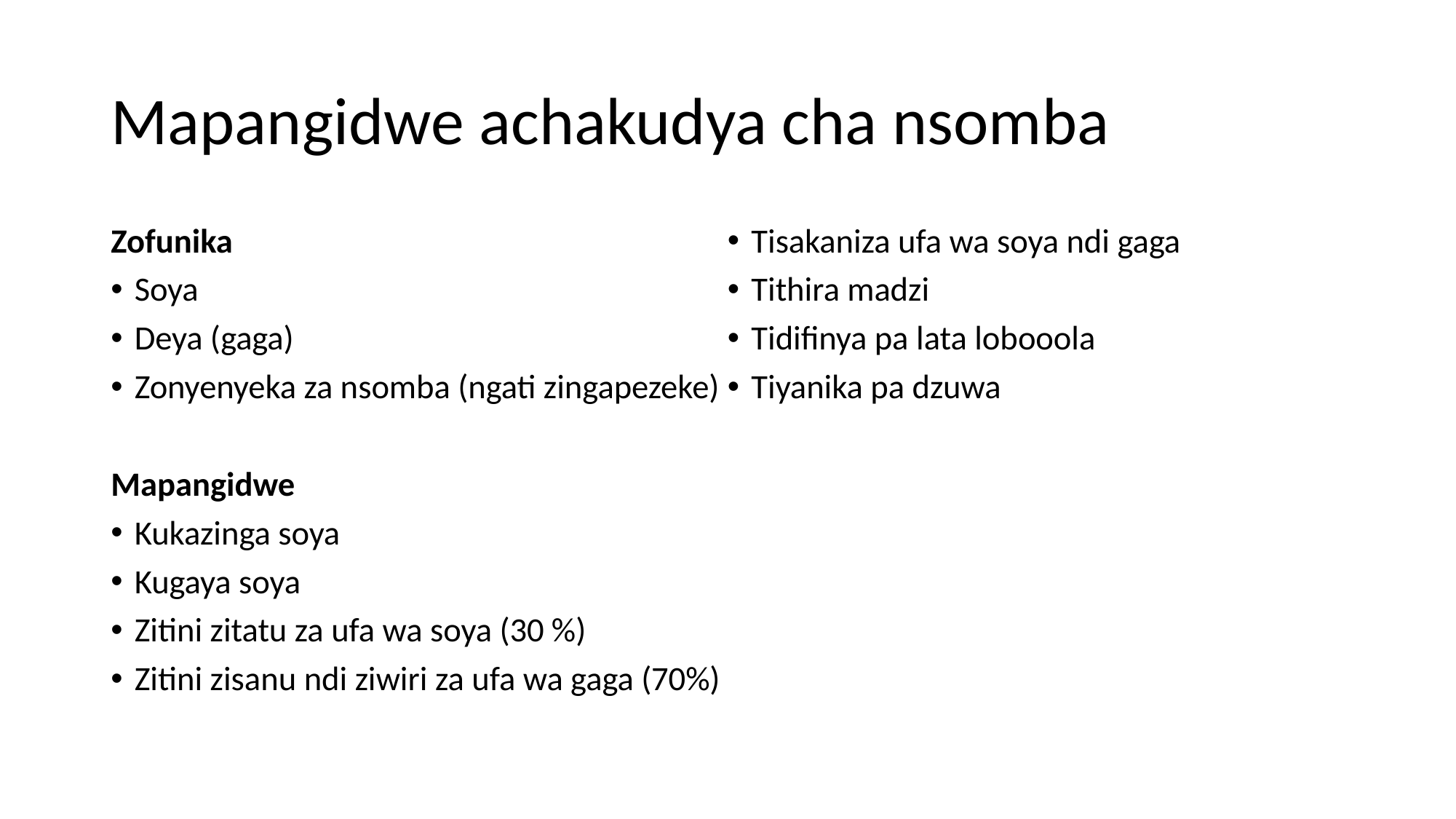

# Mapangidwe achakudya cha nsomba
Zofunika
Soya
Deya (gaga)
Zonyenyeka za nsomba (ngati zingapezeke)

Mapangidwe
Kukazinga soya
Kugaya soya
Zitini zitatu za ufa wa soya (30 %)
Zitini zisanu ndi ziwiri za ufa wa gaga (70%)
Tisakaniza ufa wa soya ndi gaga
Tithira madzi
Tidifinya pa lata lobooola
Tiyanika pa dzuwa